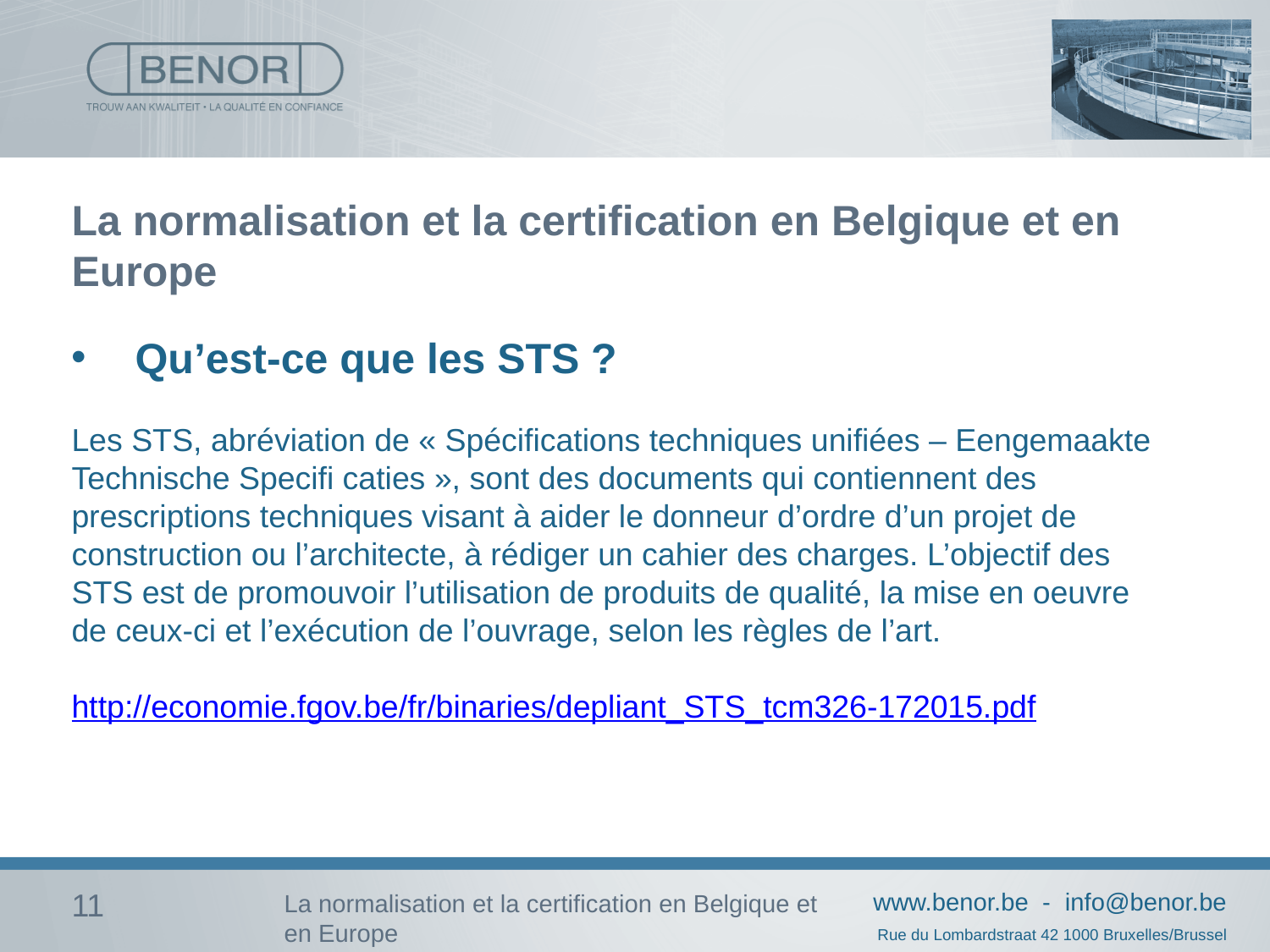

# La normalisation et la certification en Belgique et en Europe
Qu’est-ce que les STS ?

Les STS, abréviation de « Spécifications techniques unifiées – Eengemaakte Technische Specifi caties », sont des documents qui contiennent des prescriptions techniques visant à aider le donneur d’ordre d’un projet de construction ou l’architecte, à rédiger un cahier des charges. L’objectif des STS est de promouvoir l’utilisation de produits de qualité, la mise en oeuvre de ceux-ci et l’exécution de l’ouvrage, selon les règles de l’art.
http://economie.fgov.be/fr/binaries/depliant_STS_tcm326-172015.pdf

11
La normalisation et la certification en Belgique et en Europe